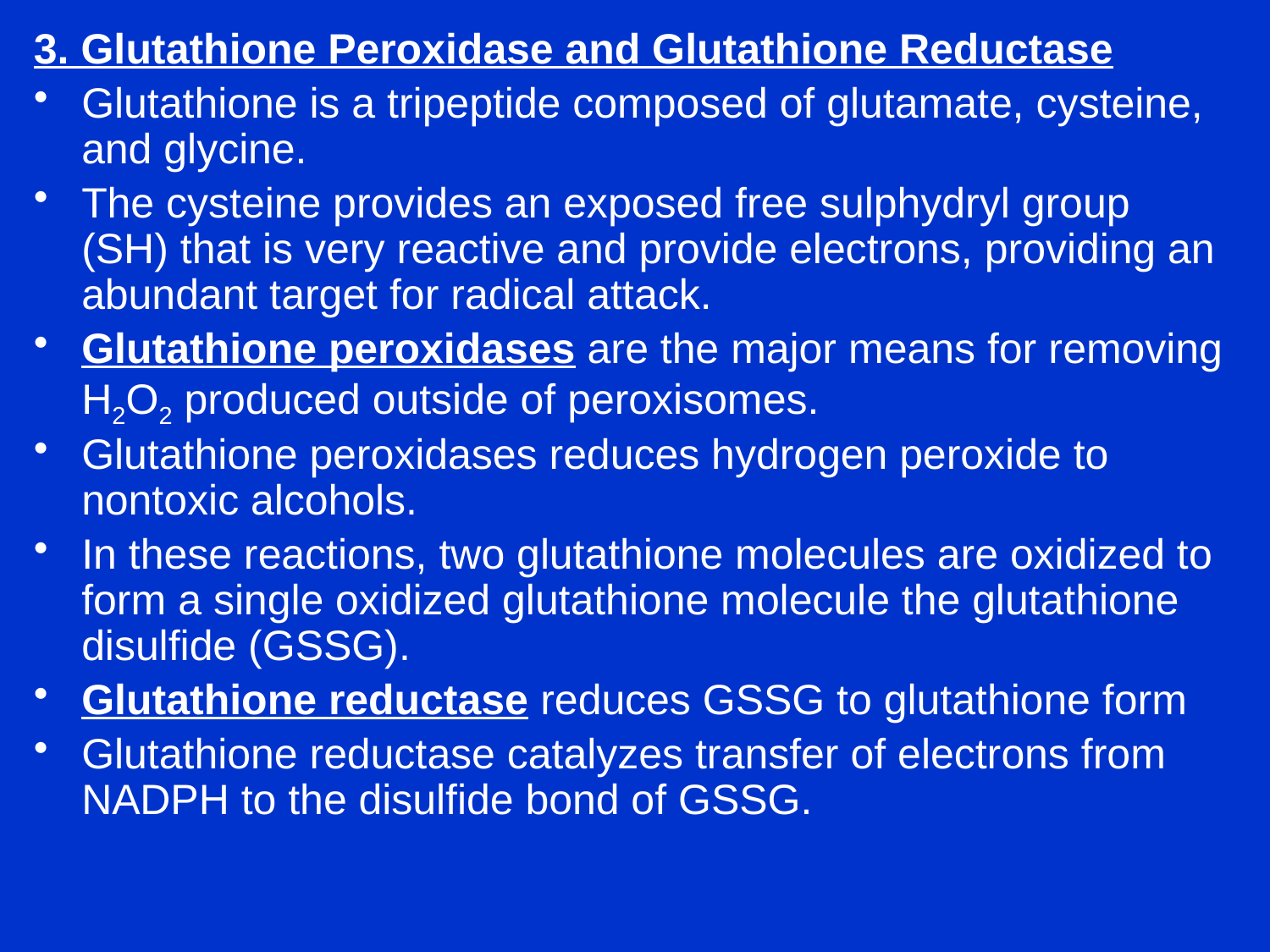

3. Glutathione Peroxidase and Glutathione Reductase
Glutathione is a tripeptide composed of glutamate, cysteine, and glycine.
The cysteine provides an exposed free sulphydryl group (SH) that is very reactive and provide electrons, providing an abundant target for radical attack.
Glutathione peroxidases are the major means for removing H2O2 produced outside of peroxisomes.
Glutathione peroxidases reduces hydrogen peroxide to nontoxic alcohols.
In these reactions, two glutathione molecules are oxidized to form a single oxidized glutathione molecule the glutathione disulfide (GSSG).
Glutathione reductase reduces GSSG to glutathione form
Glutathione reductase catalyzes transfer of electrons from NADPH to the disulfide bond of GSSG.